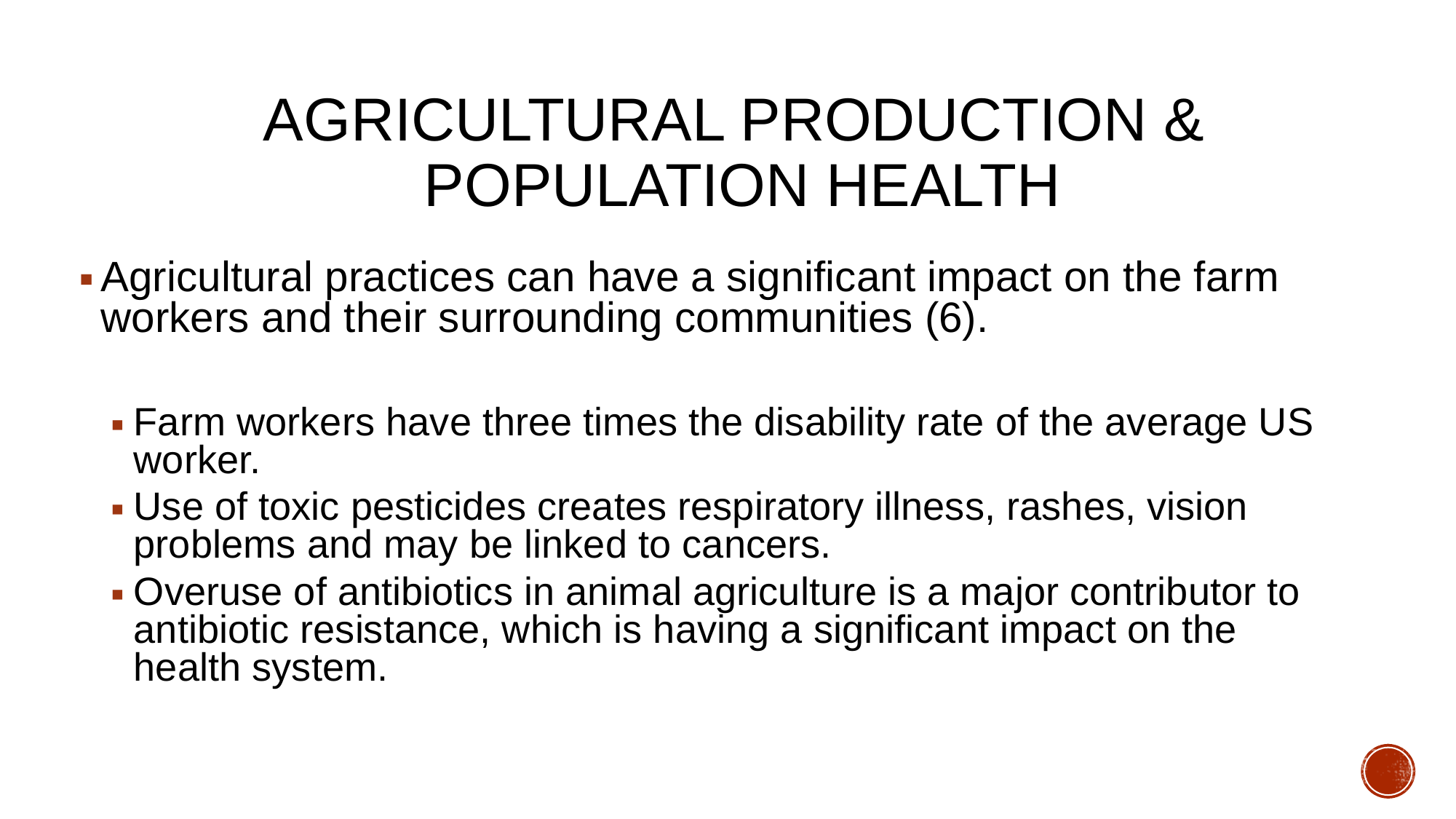

# AGRICULTURAL PRODUCTION & POPULATION HEALTH
Agricultural practices can have a significant impact on the farm workers and their surrounding communities (6).

Farm workers have three times the disability rate of the average US worker.
Use of toxic pesticides creates respiratory illness, rashes, vision problems and may be linked to cancers.
Overuse of antibiotics in animal agriculture is a major contributor to antibiotic resistance, which is having a significant impact on the health system.